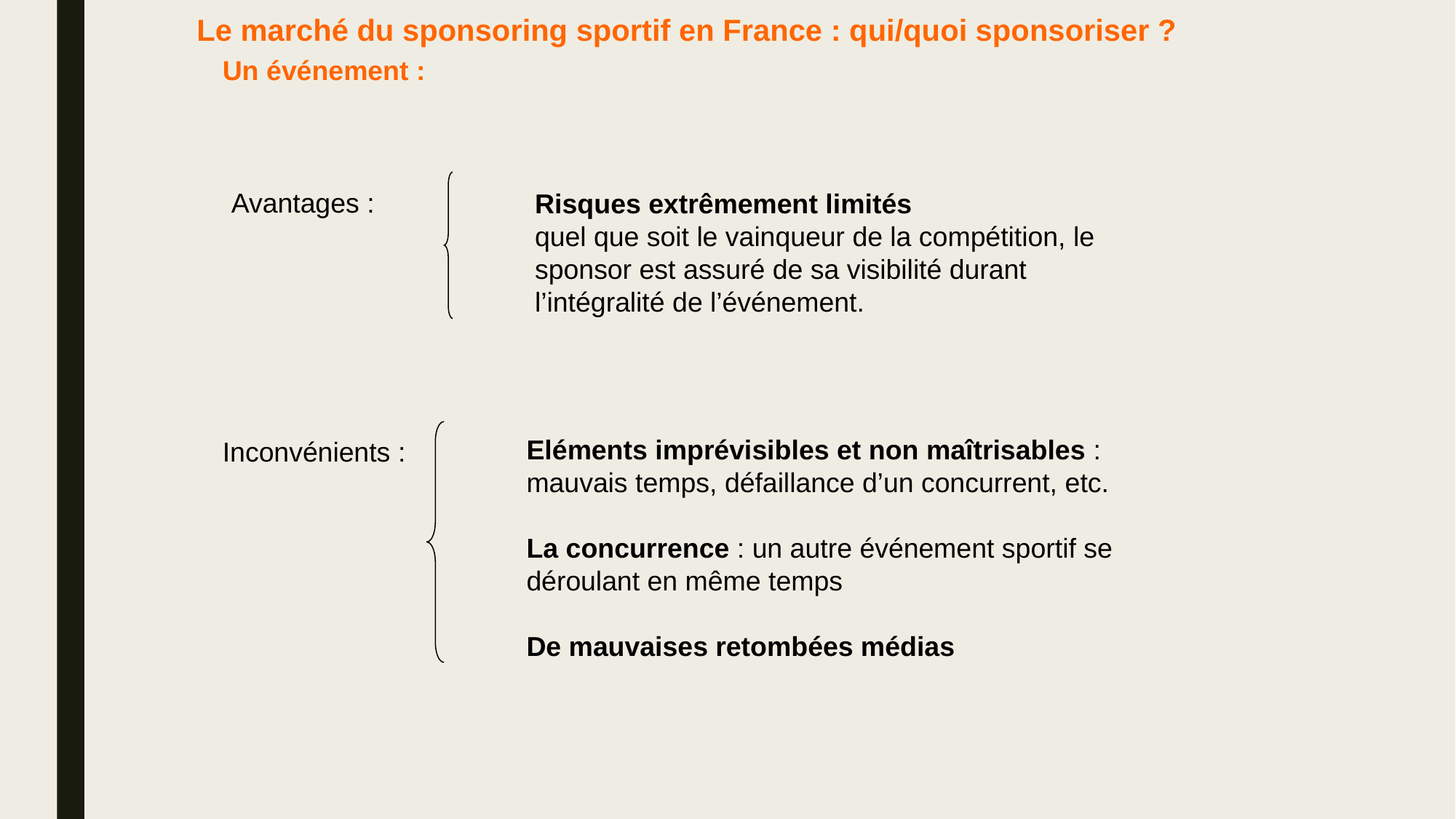

Le marché du sponsoring sportif en France : qui/quoi sponsoriser ?
Un événement :

Avantages :
Risques extrêmement limités
quel que soit le vainqueur de la compétition, le sponsor est assuré de sa visibilité durant l’intégralité de l’événement.

Eléments imprévisibles et non maîtrisables : mauvais temps, défaillance d’un concurrent, etc.

La concurrence : un autre événement sportif se déroulant en même temps

De mauvaises retombées médias

Inconvénients :